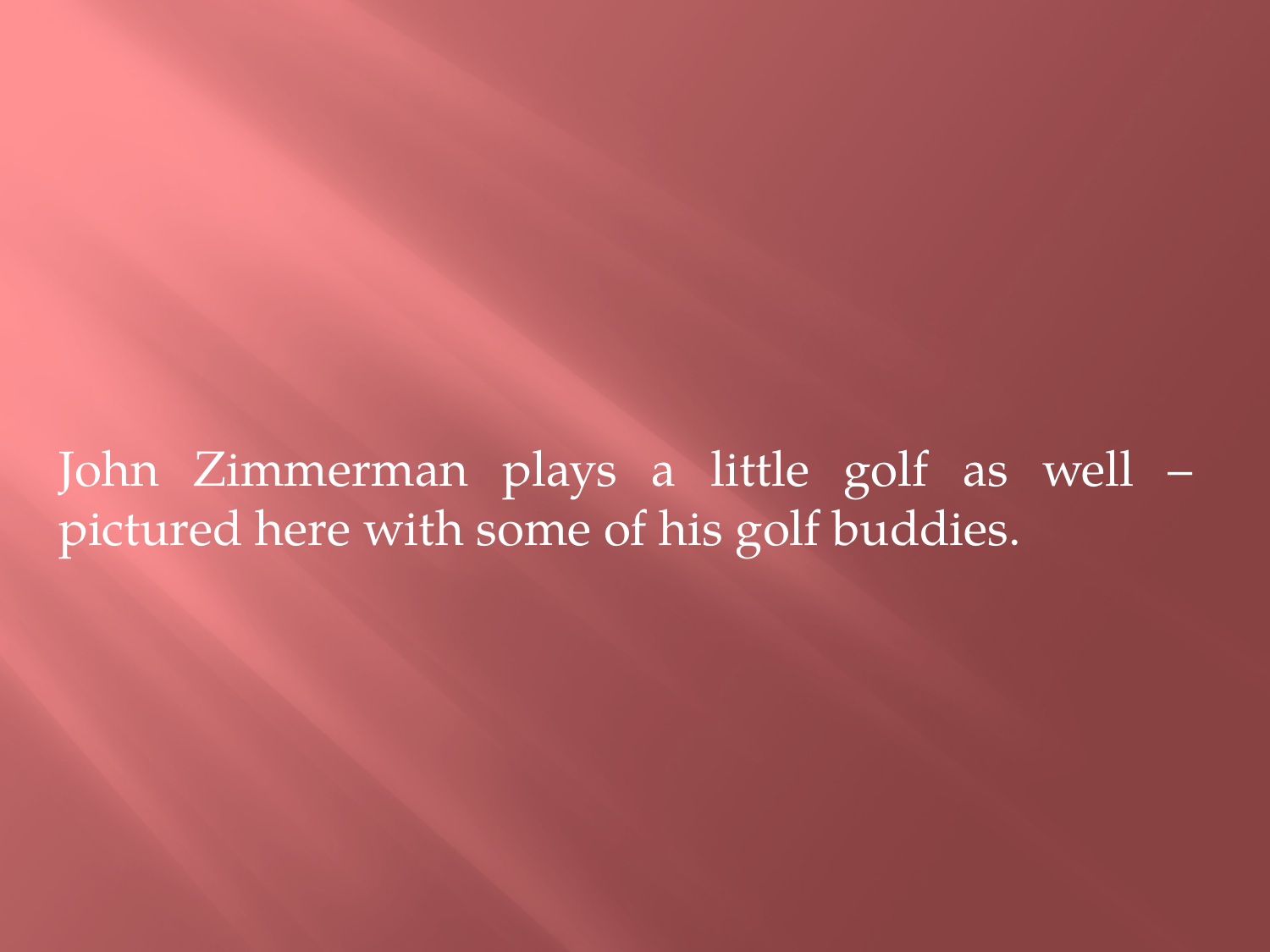

John Zimmerman plays a little golf as well – pictured here with some of his golf buddies.